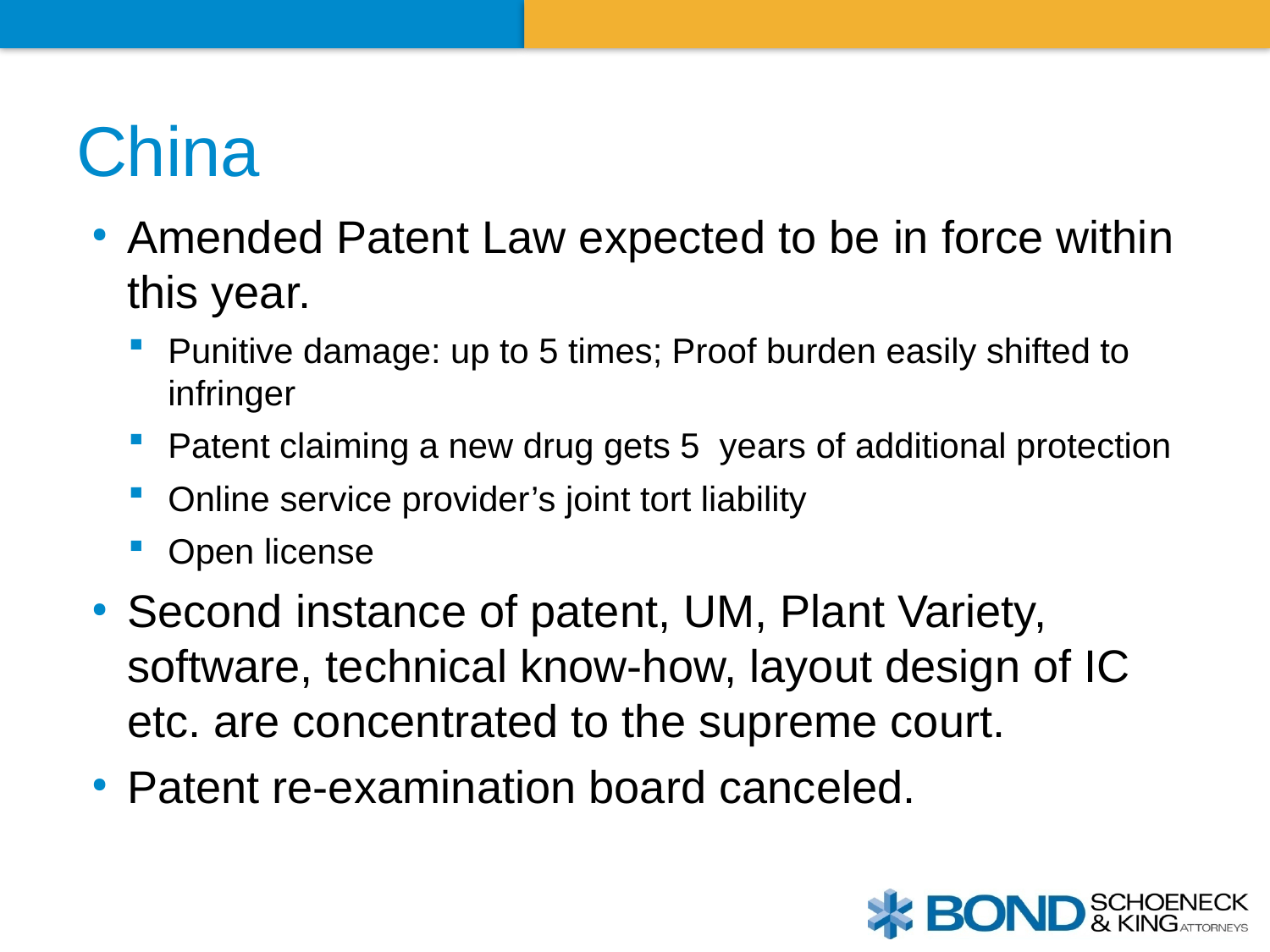

# China
Amended Patent Law expected to be in force within this year.
Punitive damage: up to 5 times; Proof burden easily shifted to infringer
Patent claiming a new drug gets 5  years of additional protection
Online service provider’s joint tort liability
Open license
Second instance of patent, UM, Plant Variety, software, technical know-how, layout design of IC etc. are concentrated to the supreme court.
Patent re-examination board canceled.